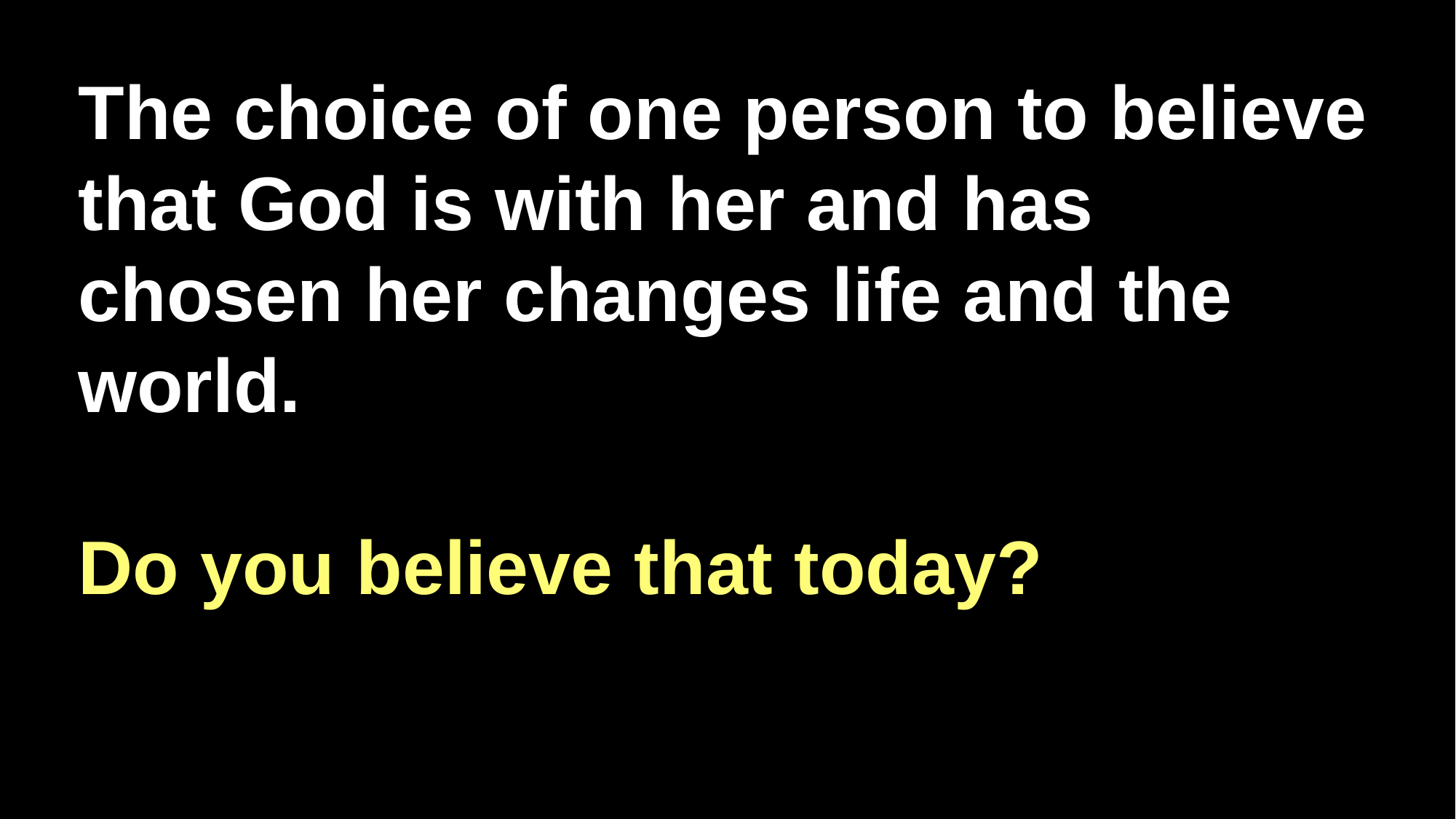

The choice of one person to believe that God is with her and has chosen her changes life and the world.

Do you believe that today?